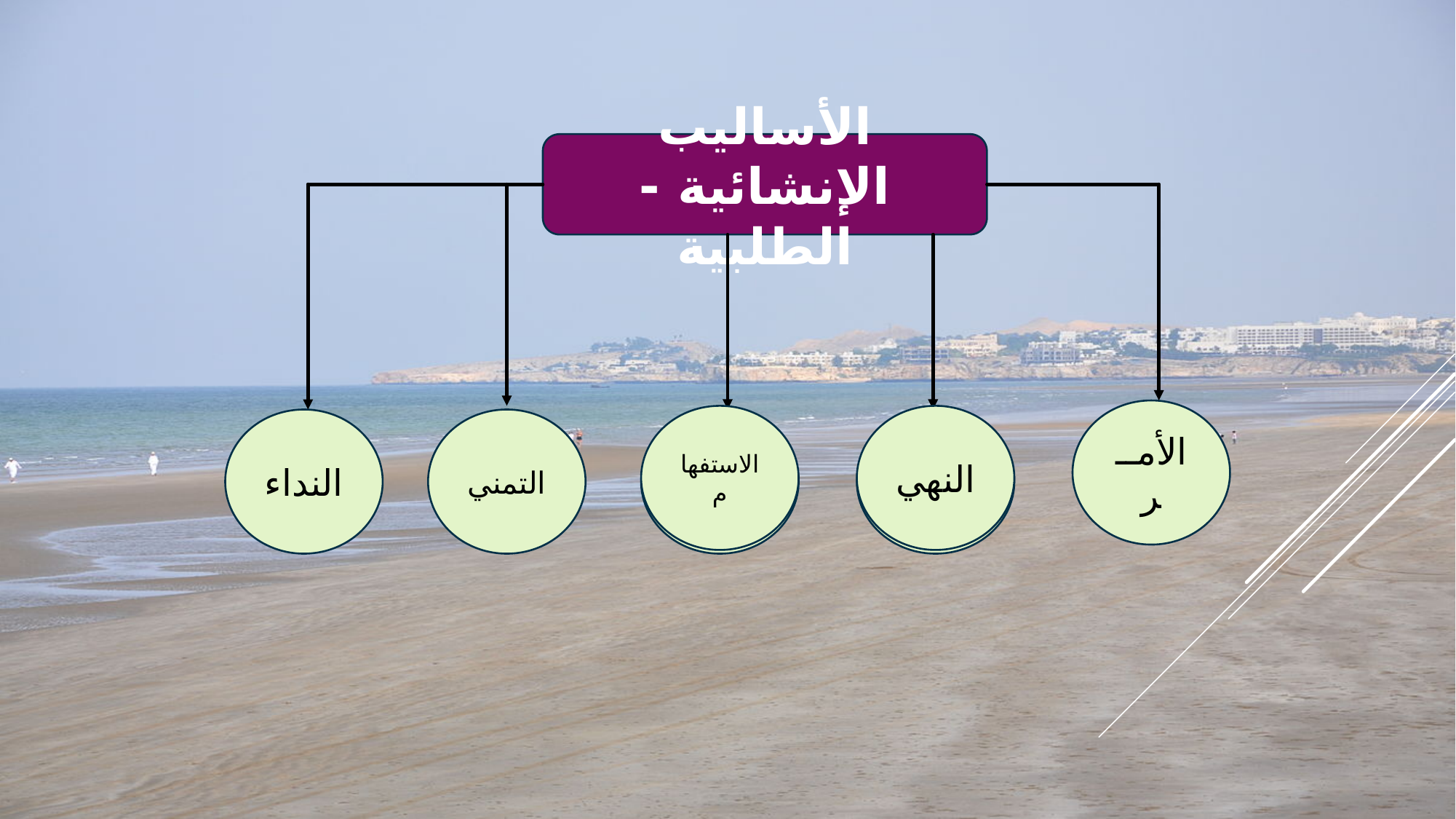

الأساليب الإنشائية - الطلبية
الأمــر
الاستفهام
النهي
الاستفهام
النداء
التمني
النهي